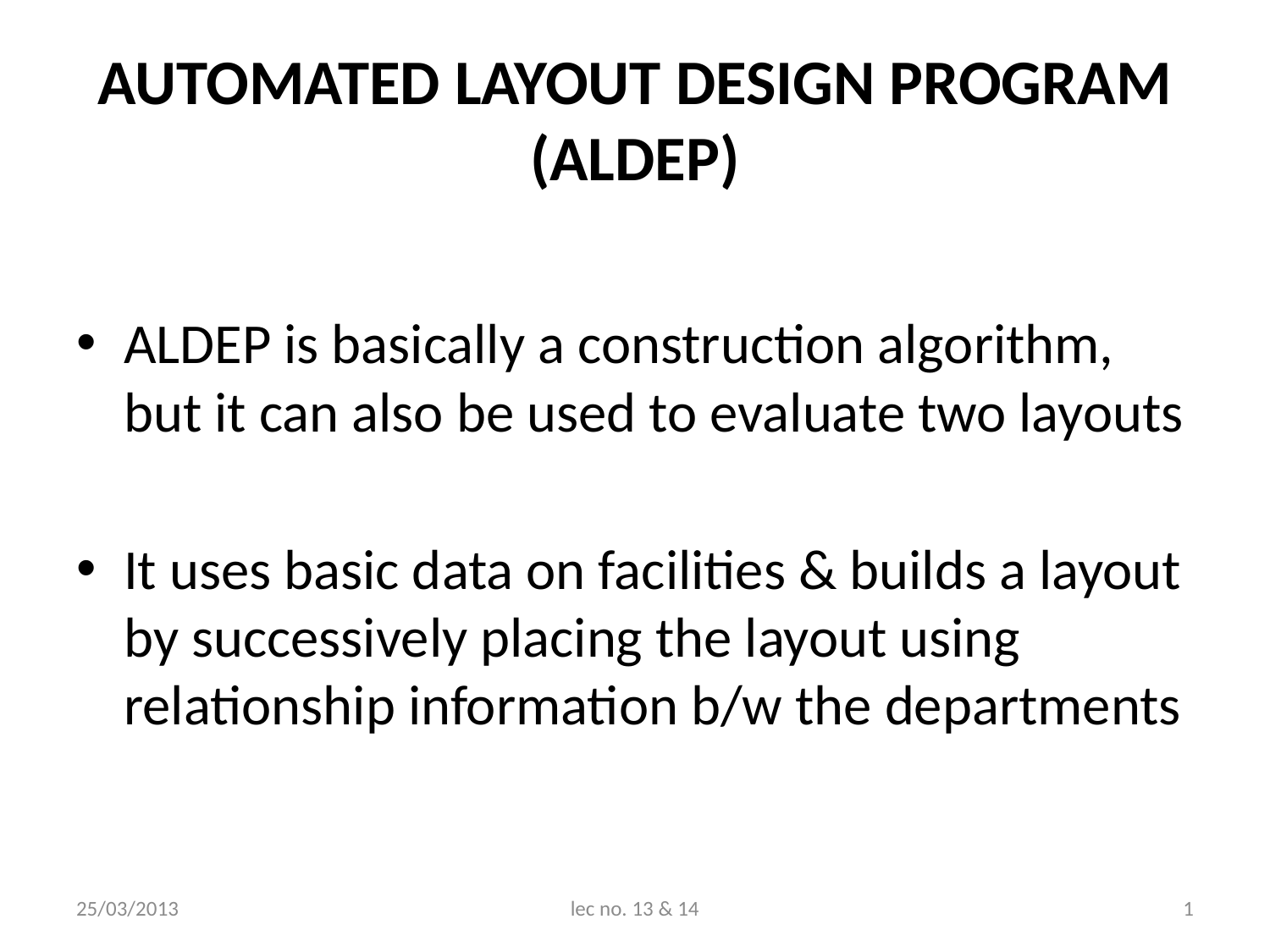

# AUTOMATED LAYOUT DESIGN PROGRAM (ALDEP)

ALDEP is basically a construction algorithm, but it can also be used to evaluate two layouts

It uses basic data on facilities & builds a layout by successively placing the layout using relationship information b/w the departments
25/03/2013
lec no. 13 & 14
1